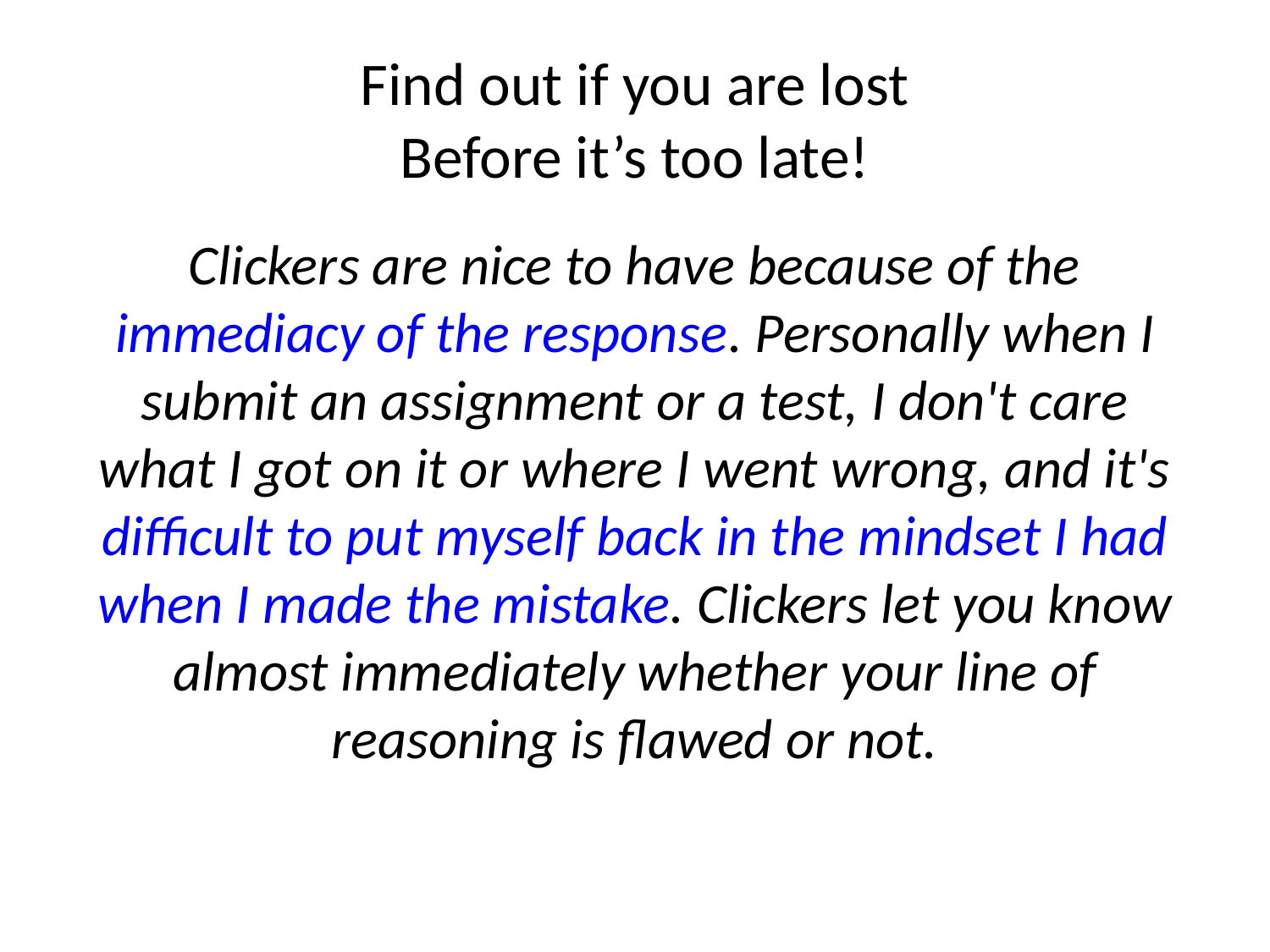

# Find out if you are lost Before it’s too late!
Clickers are nice to have because of the immediacy of the response. Personally when I submit an assignment or a test, I don't care what I got on it or where I went wrong, and it's difficult to put myself back in the mindset I had when I made the mistake. Clickers let you know almost immediately whether your line of reasoning is flawed or not.